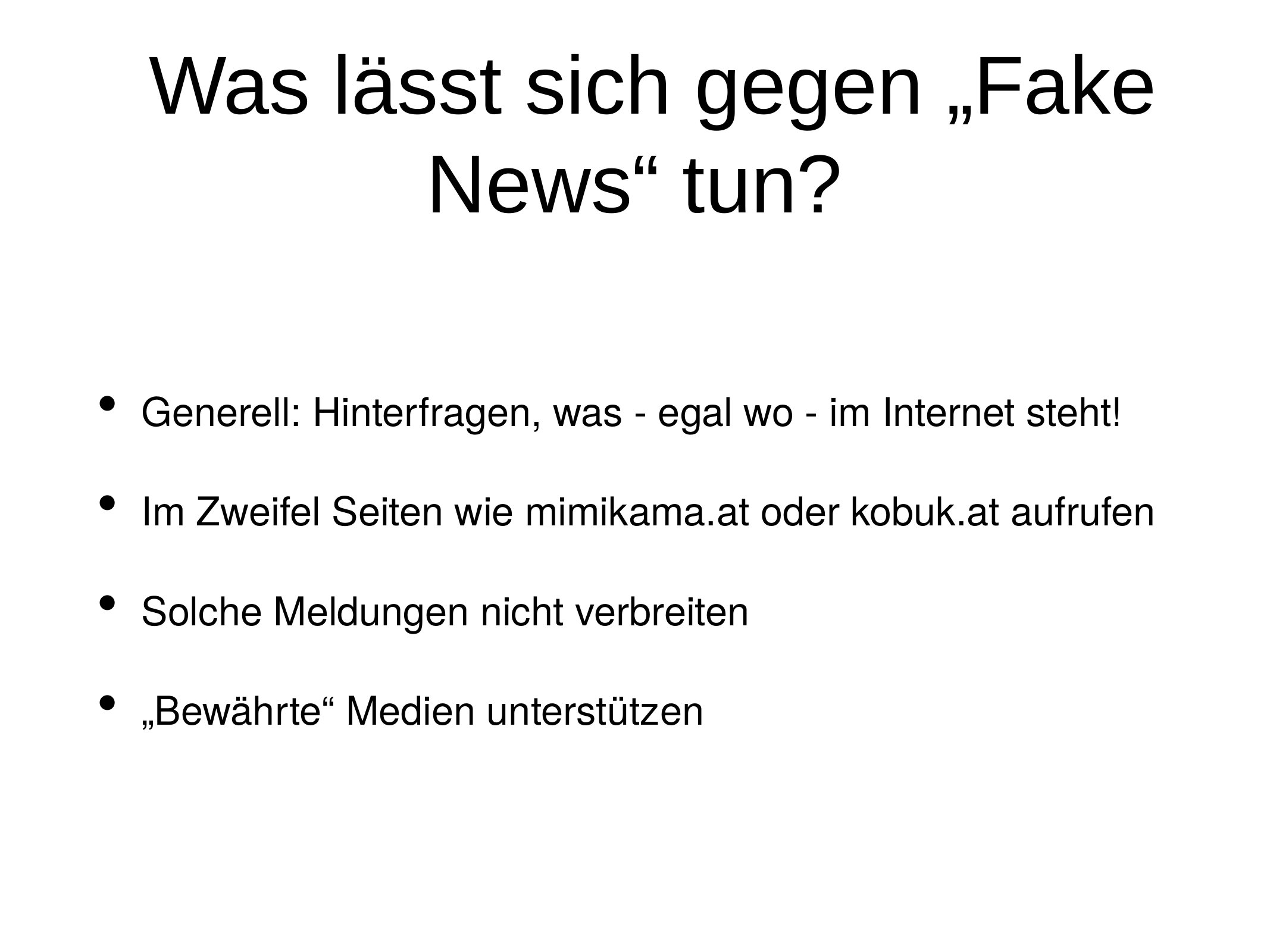

# Was lässt sich gegen „Fake News“ tun?
Generell: Hinterfragen, was - egal wo - im Internet steht!
Im Zweifel Seiten wie mimikama.at oder kobuk.at aufrufen
Solche Meldungen nicht verbreiten
„Bewährte“ Medien unterstützen